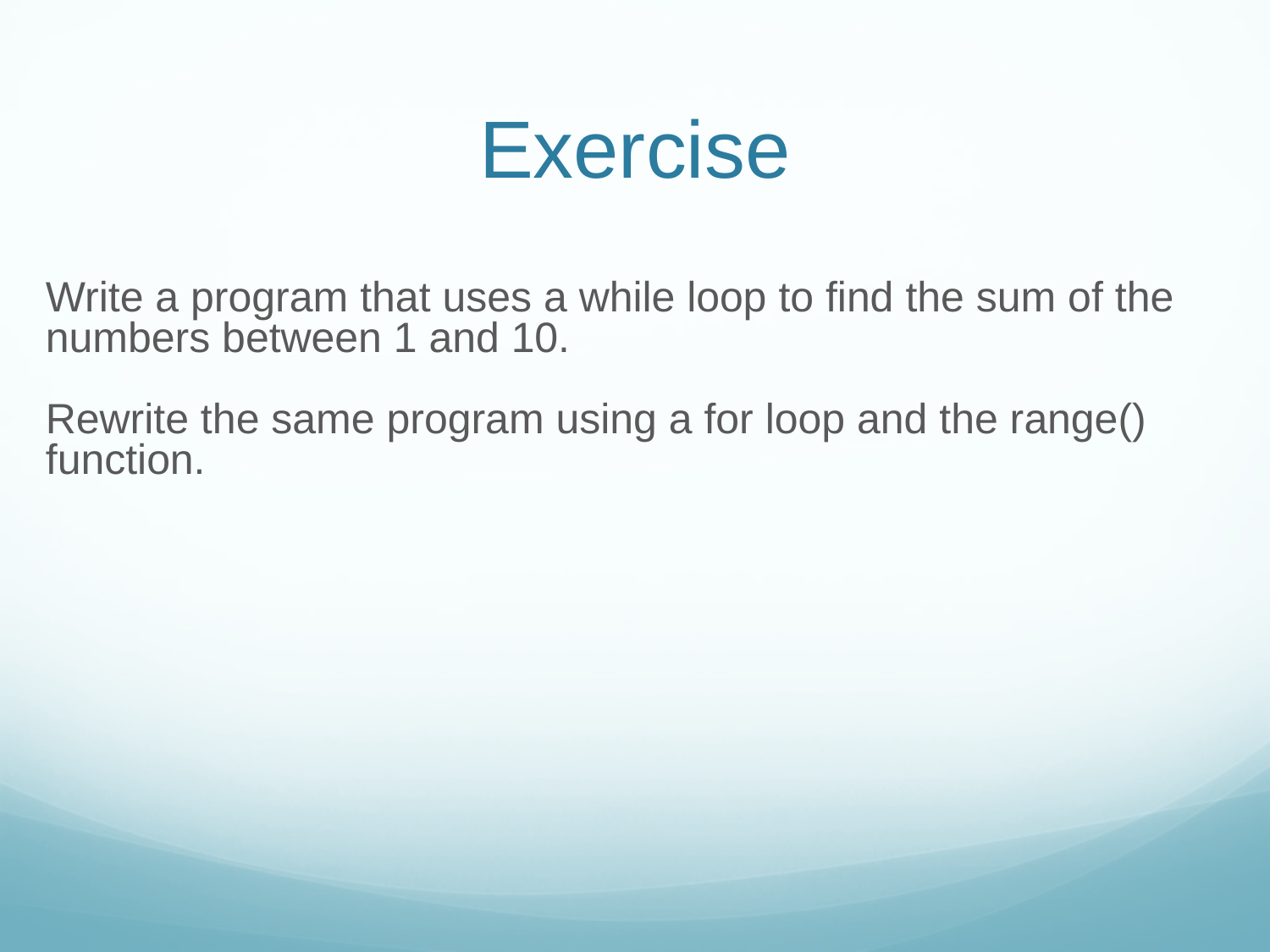

Exercise

Write a program that uses a while loop to find the sum of the numbers between 1 and 10.

Rewrite the same program using a for loop and the range() function.